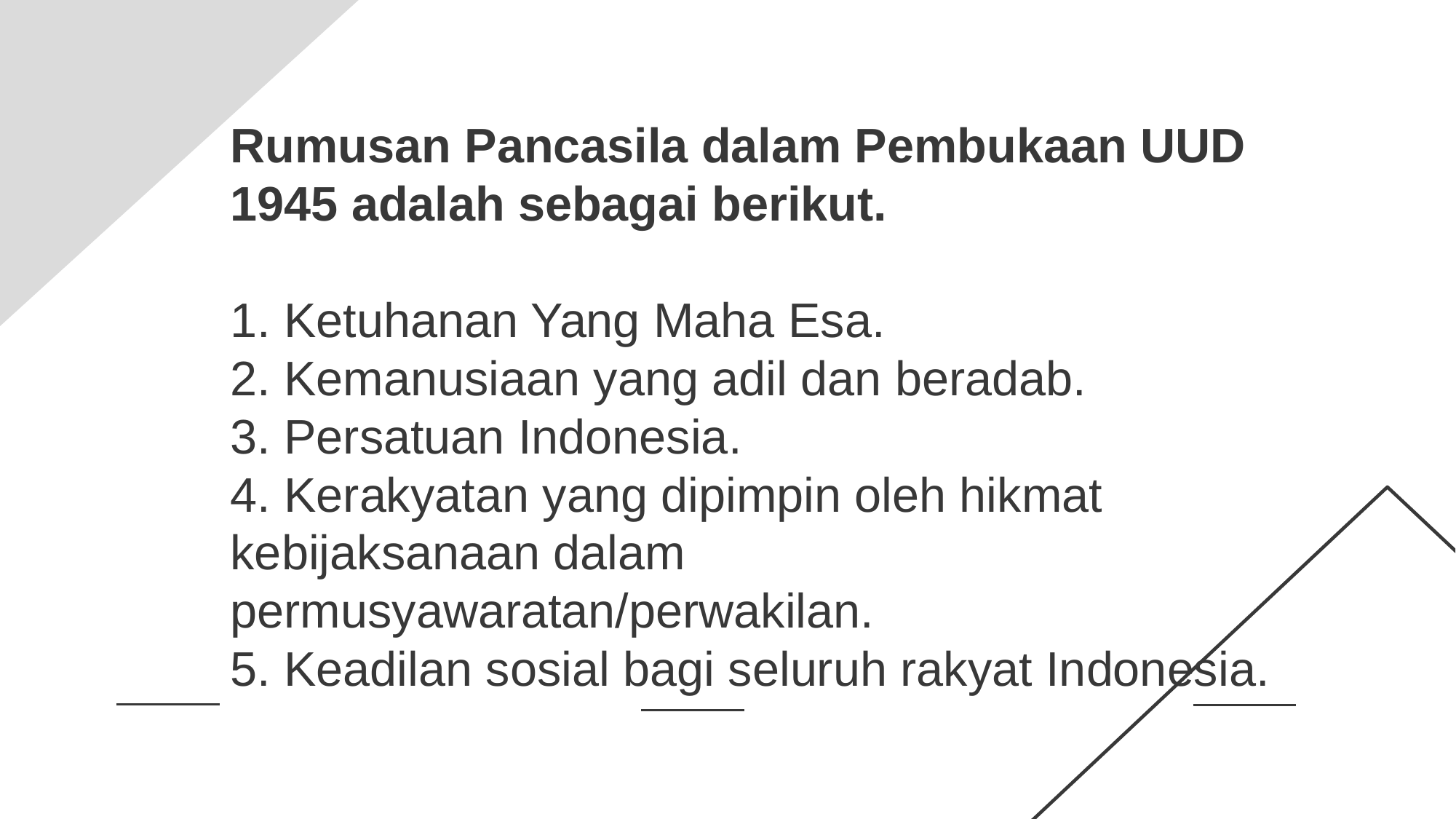

Rumusan Pancasila dalam Pembukaan UUD 1945 adalah sebagai berikut.

1. Ketuhanan Yang Maha Esa.
2. Kemanusiaan yang adil dan beradab.
3. Persatuan Indonesia.
4. Kerakyatan yang dipimpin oleh hikmat kebijaksanaan dalam permusyawaratan/perwakilan.
5. Keadilan sosial bagi seluruh rakyat Indonesia.